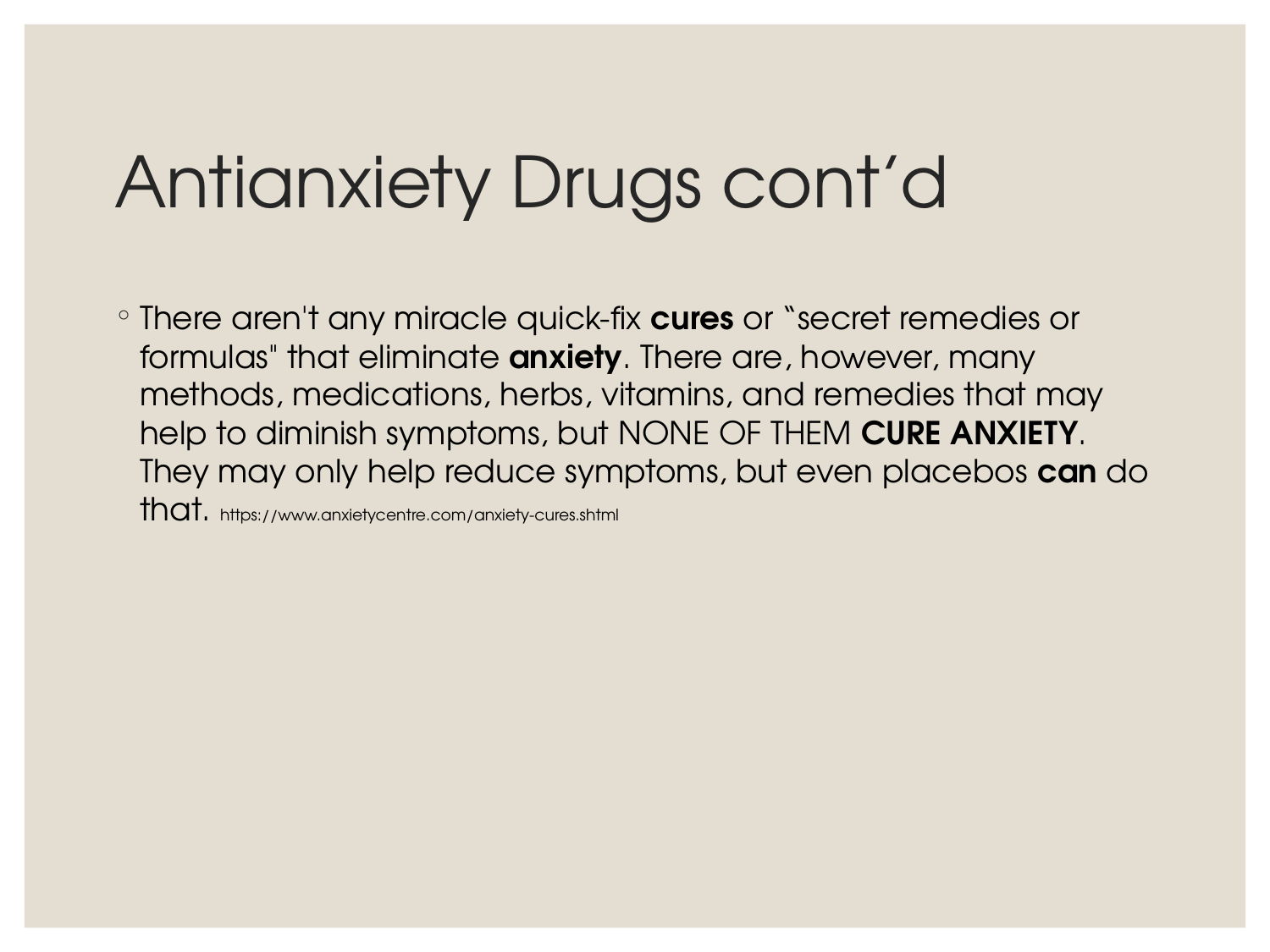

# Antianxiety Drugs cont’d
There aren't any miracle quick-fix cures or “secret remedies or formulas" that eliminate anxiety. There are, however, many methods, medications, herbs, vitamins, and remedies that may help to diminish symptoms, but NONE OF THEM CURE ANXIETY. They may only help reduce symptoms, but even placebos can do that. https://www.anxietycentre.com/anxiety-cures.shtml